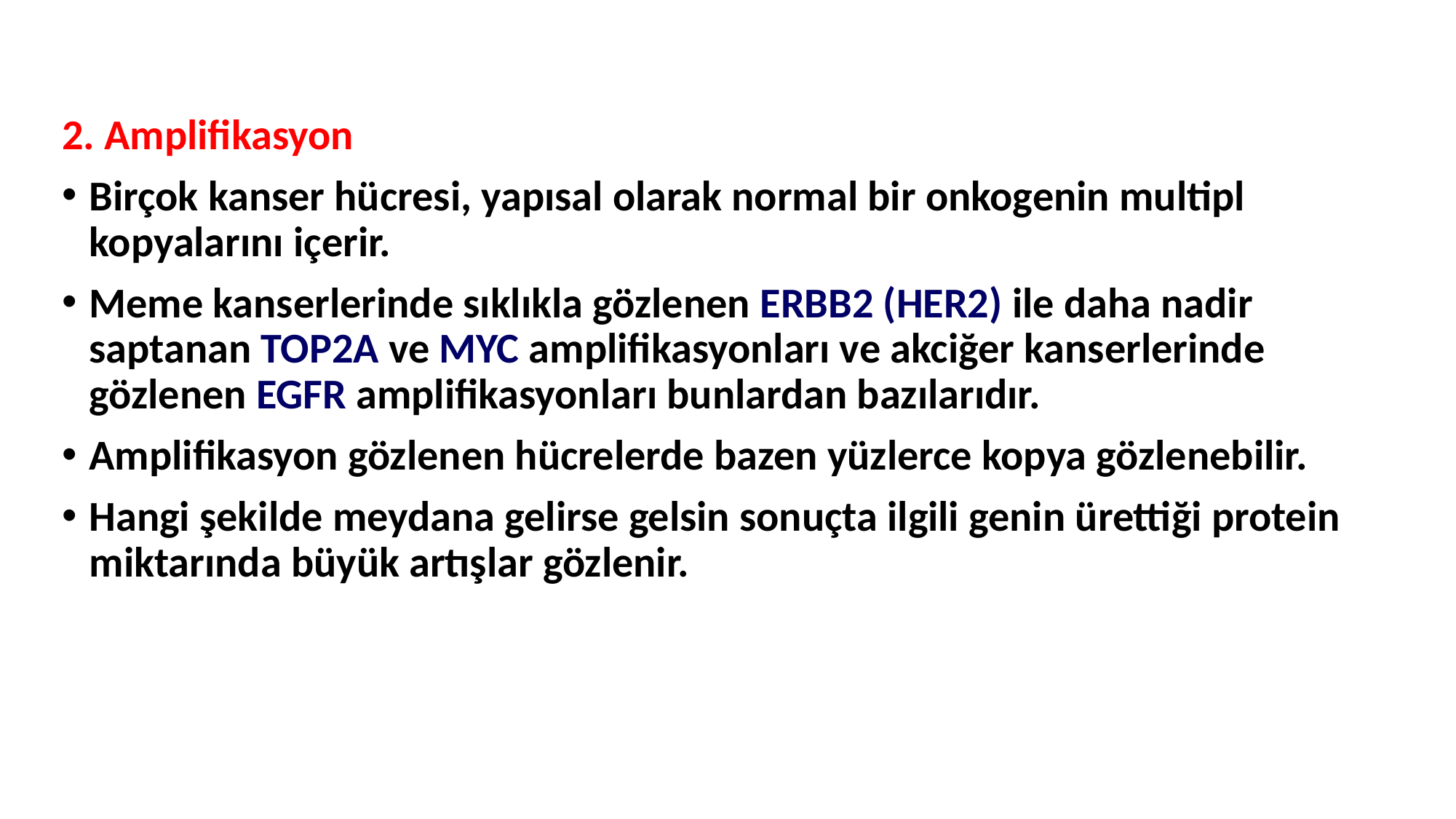

2. Amplifikasyon
Birçok kanser hücresi, yapısal olarak normal bir onkogenin multipl kopyalarını içerir.
Meme kanserlerinde sıklıkla gözlenen ERBB2 (HER2) ile daha nadir saptanan TOP2A ve MYC amplifikasyonları ve akciğer kanserlerinde gözlenen EGFR amplifikasyonları bunlardan bazılarıdır.
Amplifikasyon gözlenen hücrelerde bazen yüzlerce kopya gözlenebilir.
Hangi şekilde meydana gelirse gelsin sonuçta ilgili genin ürettiği protein miktarında büyük artışlar gözlenir.